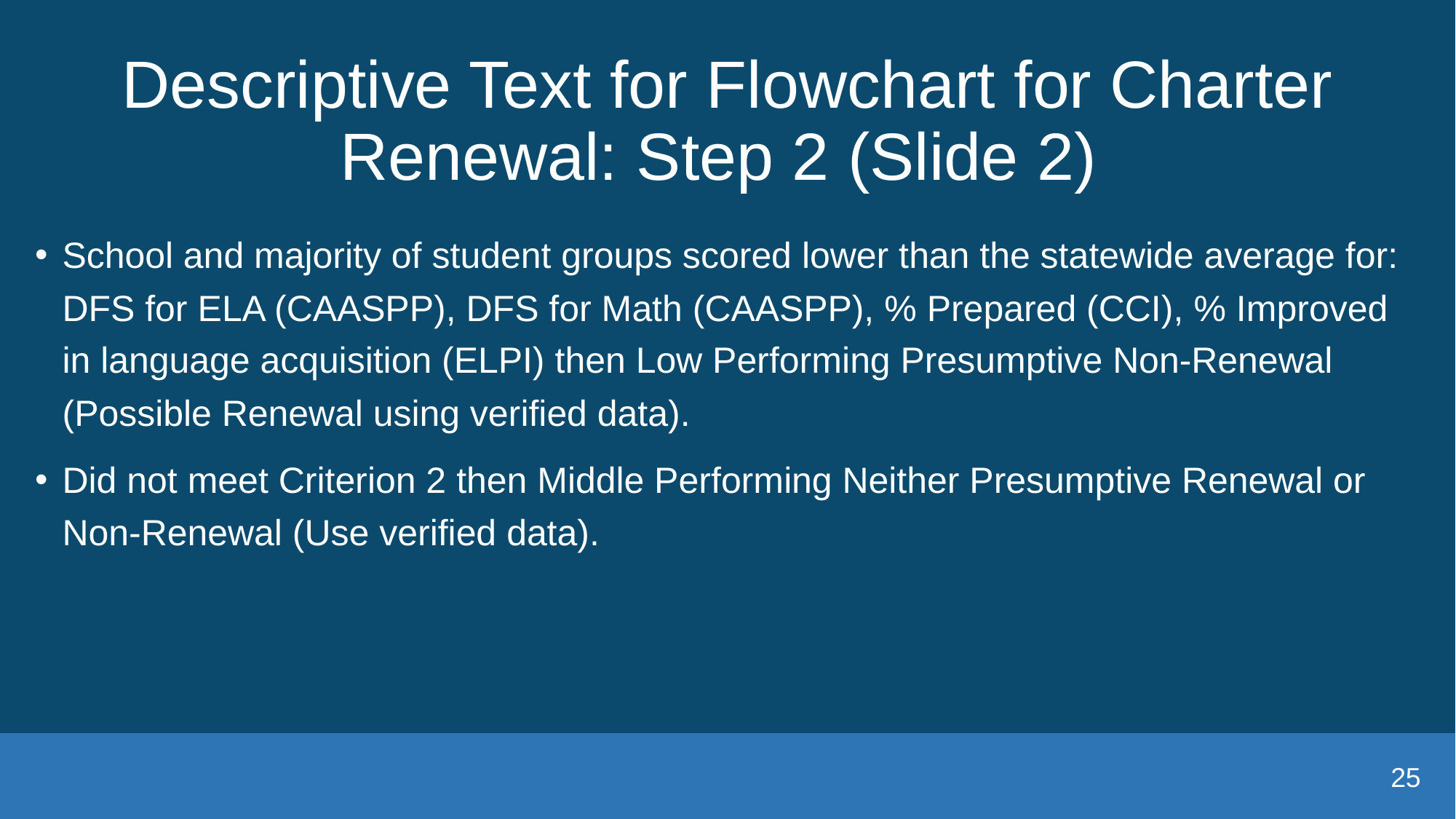

# Descriptive Text for Flowchart for Charter Renewal: Step 2 (Slide 2)
School and majority of student groups scored lower than the statewide average for: DFS for ELA (CAASPP), DFS for Math (CAASPP), % Prepared (CCI), % Improved in language acquisition (ELPI) then Low Performing Presumptive Non-Renewal (Possible Renewal using verified data).
Did not meet Criterion 2 then Middle Performing Neither Presumptive Renewal or Non-Renewal (Use verified data).
25